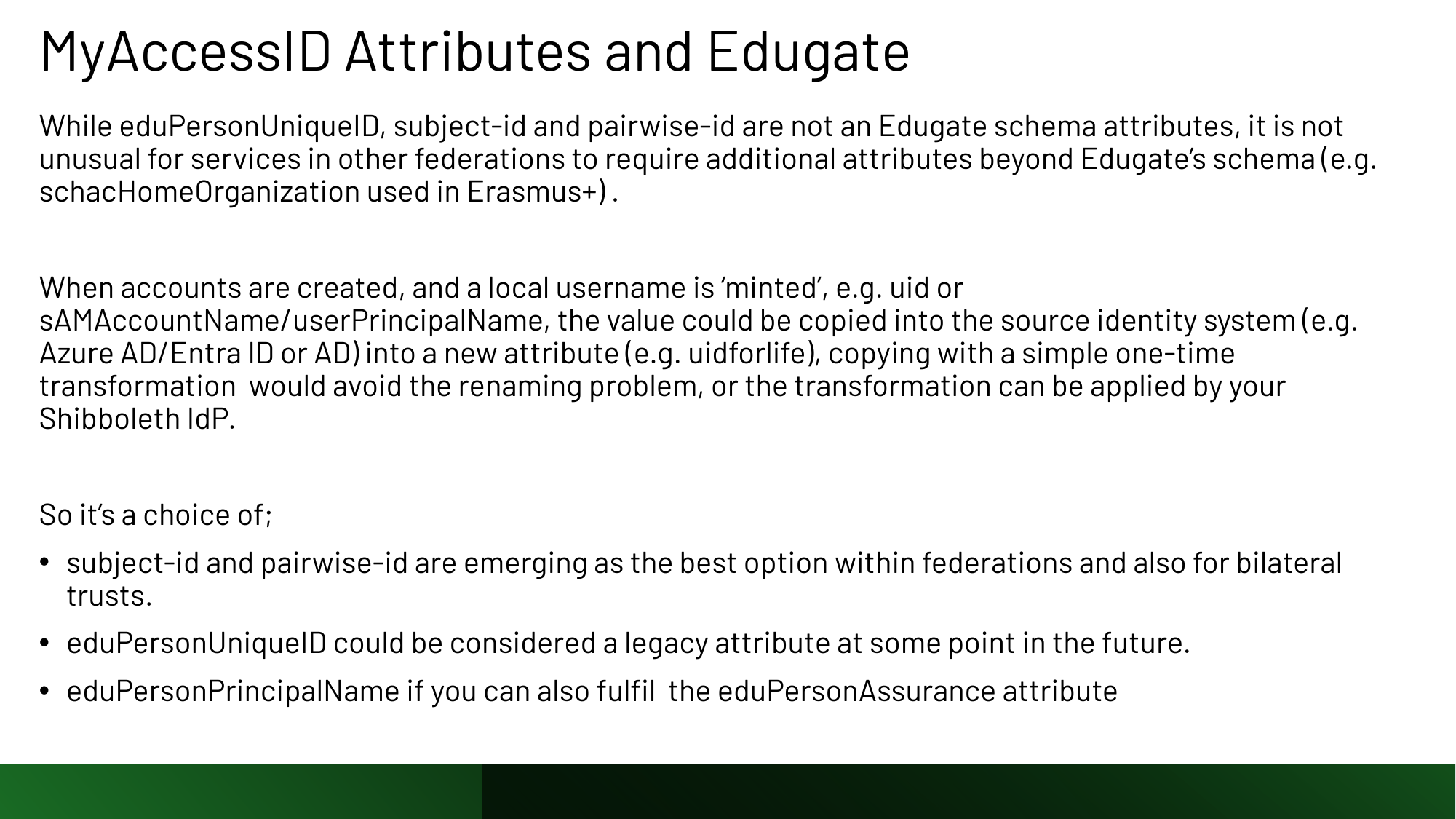

# MyAccessID Attributes and Edugate
While eduPersonUniqueID, subject-id and pairwise-id are not an Edugate schema attributes, it is not unusual for services in other federations to require additional attributes beyond Edugate’s schema (e.g. schacHomeOrganization used in Erasmus+) .

When accounts are created, and a local username is ‘minted’, e.g. uid or sAMAccountName/userPrincipalName, the value could be copied into the source identity system (e.g. Azure AD/Entra ID or AD) into a new attribute (e.g. uidforlife), copying with a simple one-time transformation  would avoid the renaming problem, or the transformation can be applied by your Shibboleth IdP.

So it’s a choice of;
subject-id and pairwise-id are emerging as the best option within federations and also for bilateral trusts.
eduPersonUniqueID could be considered a legacy attribute at some point in the future.
eduPersonPrincipalName if you can also fulfil  the eduPersonAssurance attribute